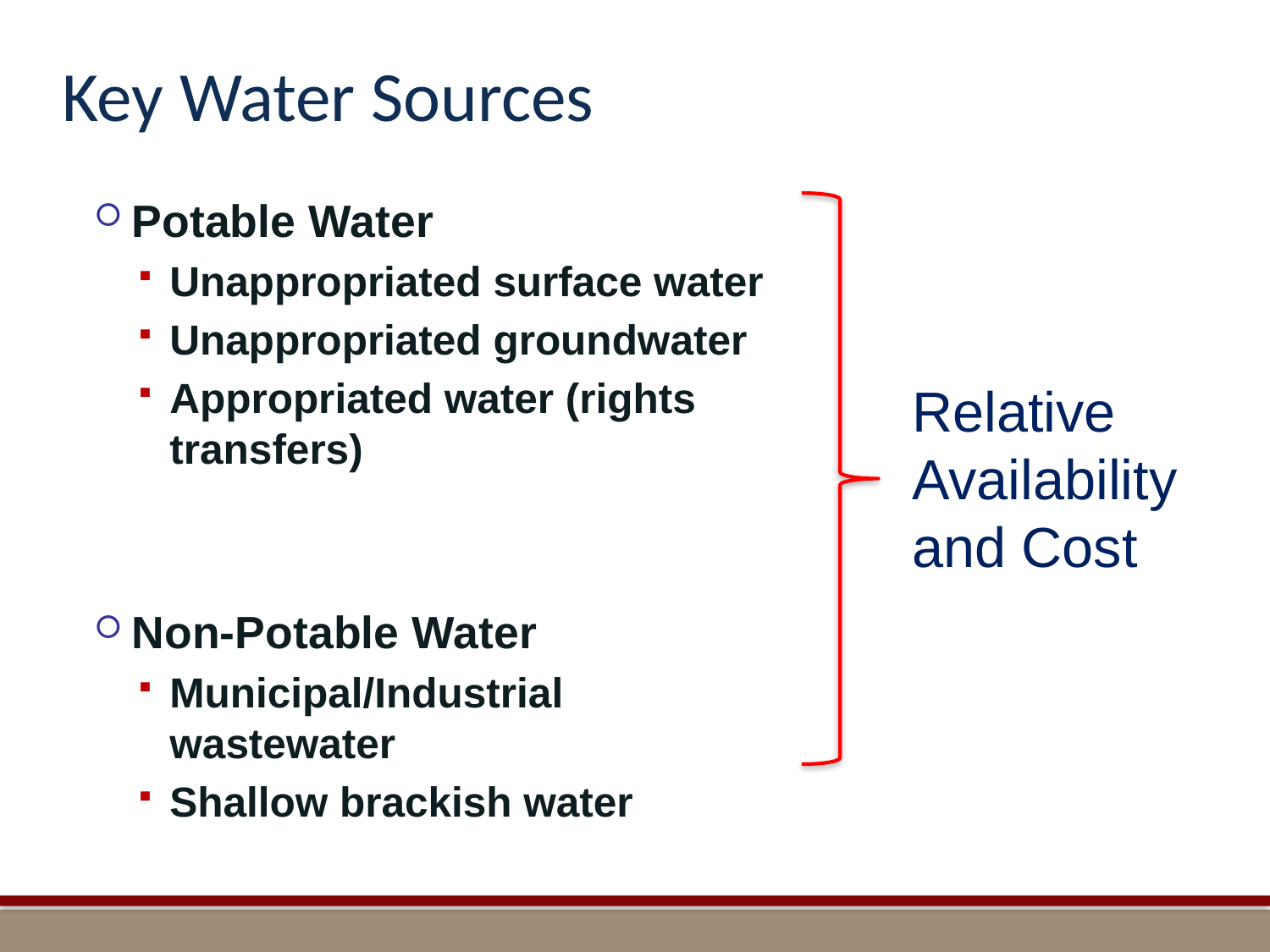

# Key Water Sources

Potable Water
Unappropriated surface water
Unappropriated groundwater
Appropriated water (rights transfers)

Non-Potable Water
Municipal/Industrial wastewater
Shallow brackish water

Relative Availability and Cost